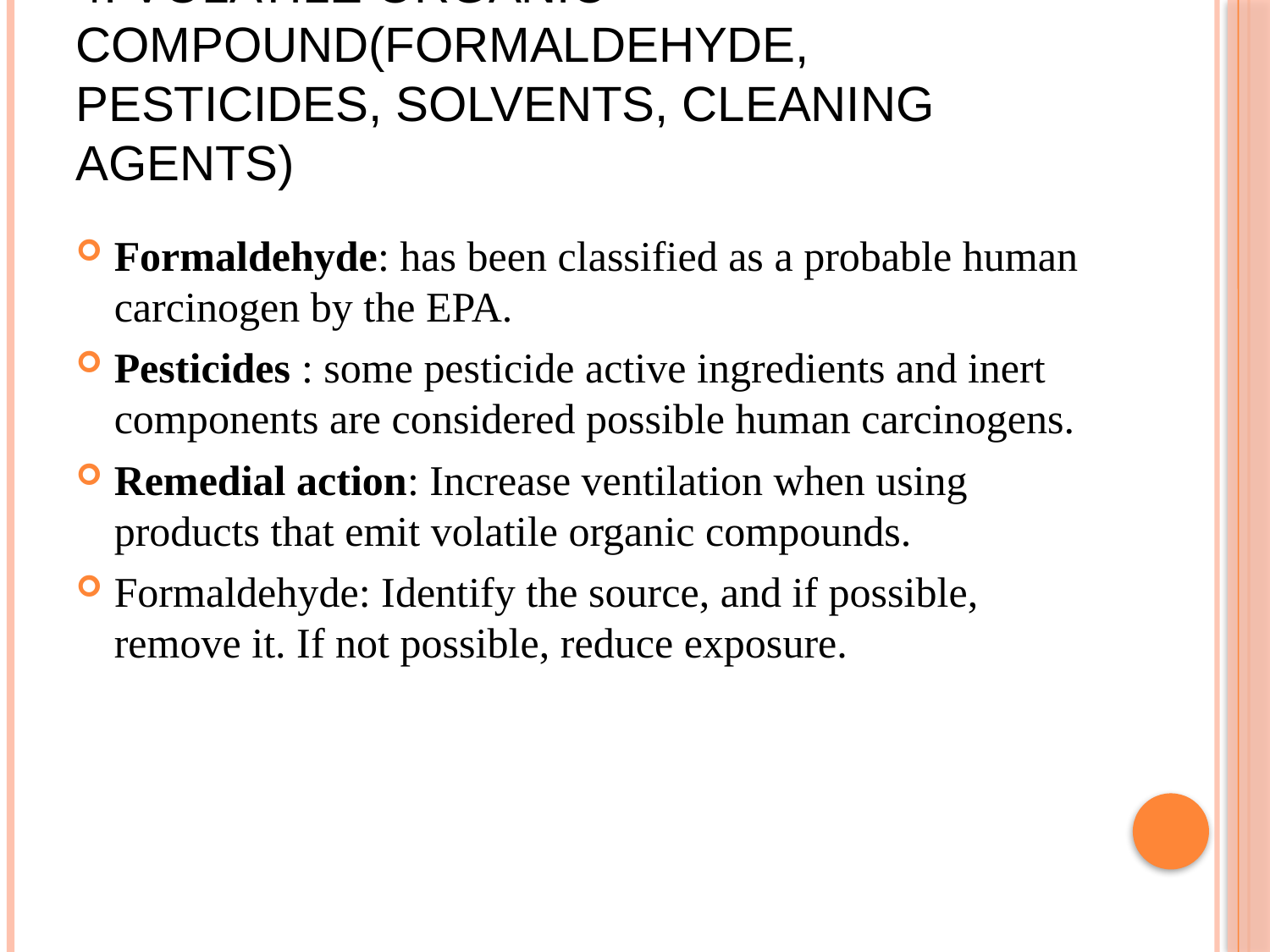

# 4. volatile organic compound(Formaldehyde, Pesticides, Solvents, Cleaning Agents)
Formaldehyde: has been classified as a probable human carcinogen by the EPA.
Pesticides : some pesticide active ingredients and inert components are considered possible human carcinogens.
Remedial action: Increase ventilation when using products that emit volatile organic compounds.
Formaldehyde: Identify the source, and if possible, remove it. If not possible, reduce exposure.